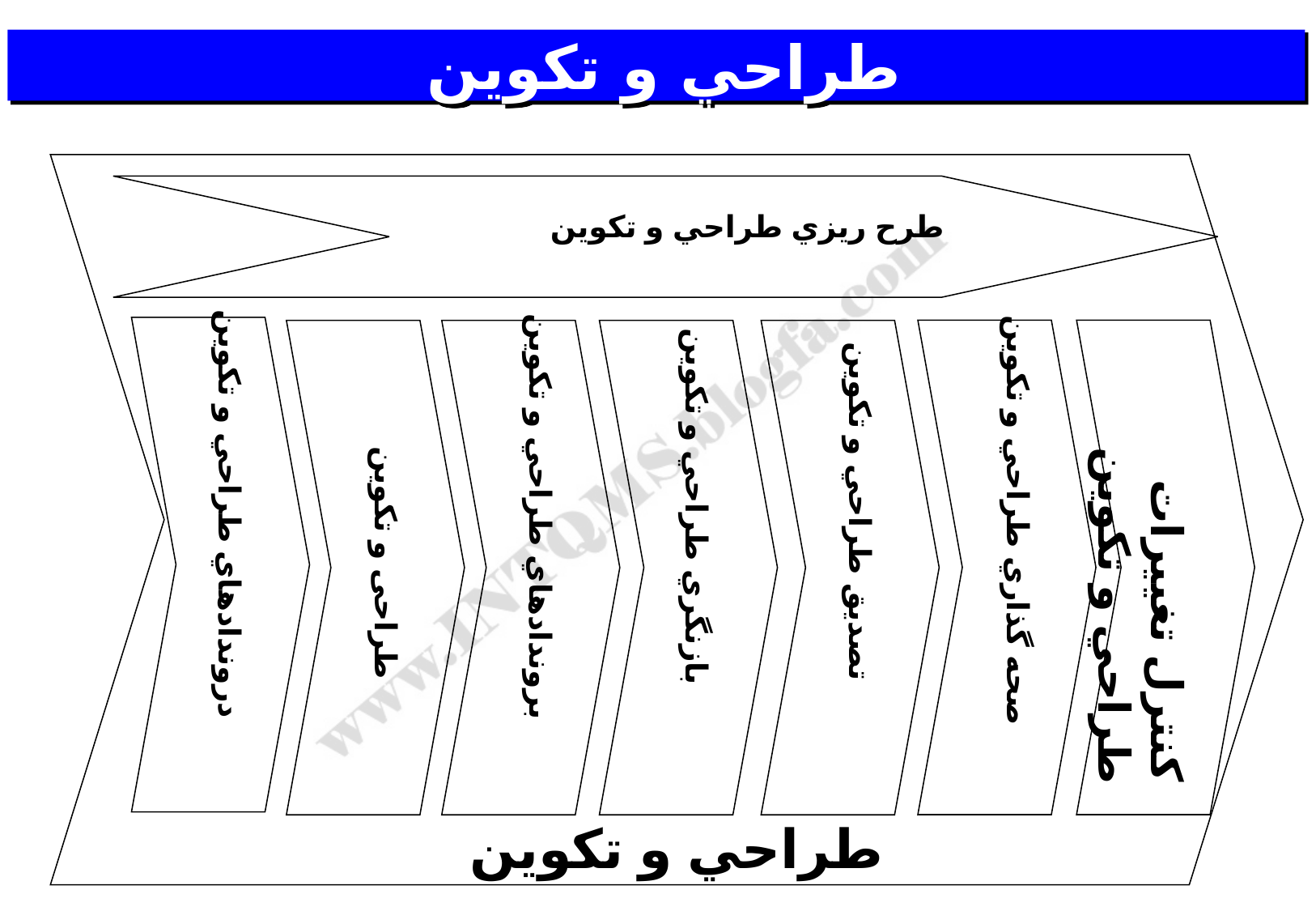

# طراحي و تكوين
طراحي و تكوين

طرح ريزي طراحي و تكوين

تصديق طراحي و تكوين
بازنگري طراحي و تكوين
دروندادهاي طراحي و تكوين
بروندادهاي طراحي و تكوين
صحه گذاري طراحي و تكوين
كنترل تغييرات طراحي و تكوين
طراحی و تکوین